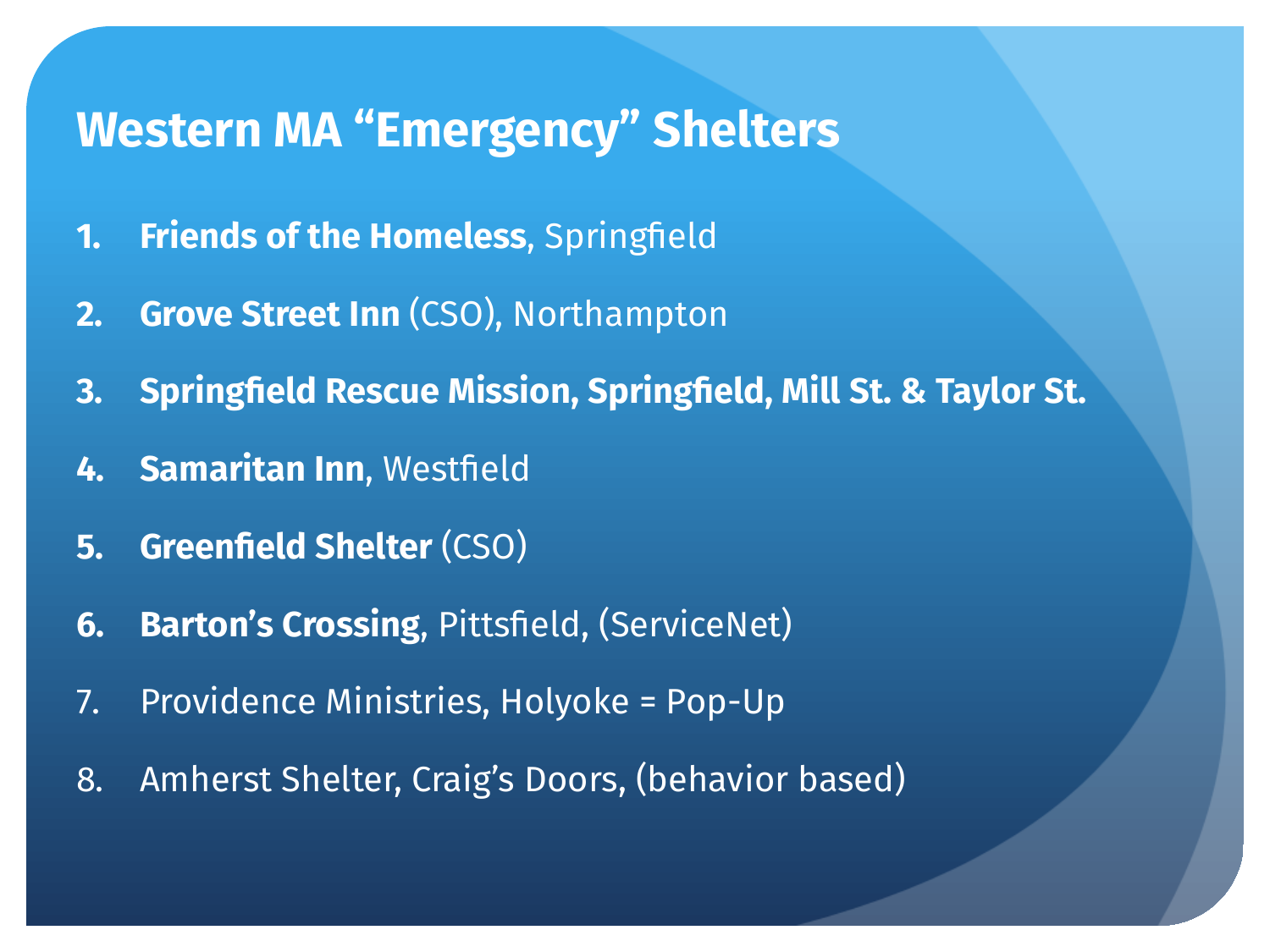

# Western MA “Emergency” Shelters
Friends of the Homeless, Springfield
Grove Street Inn (CSO), Northampton
Springfield Rescue Mission, Springfield, Mill St. & Taylor St.
Samaritan Inn, Westfield
Greenfield Shelter (CSO)
Barton’s Crossing, Pittsfield, (ServiceNet)
Providence Ministries, Holyoke = Pop-Up
Amherst Shelter, Craig’s Doors, (behavior based)